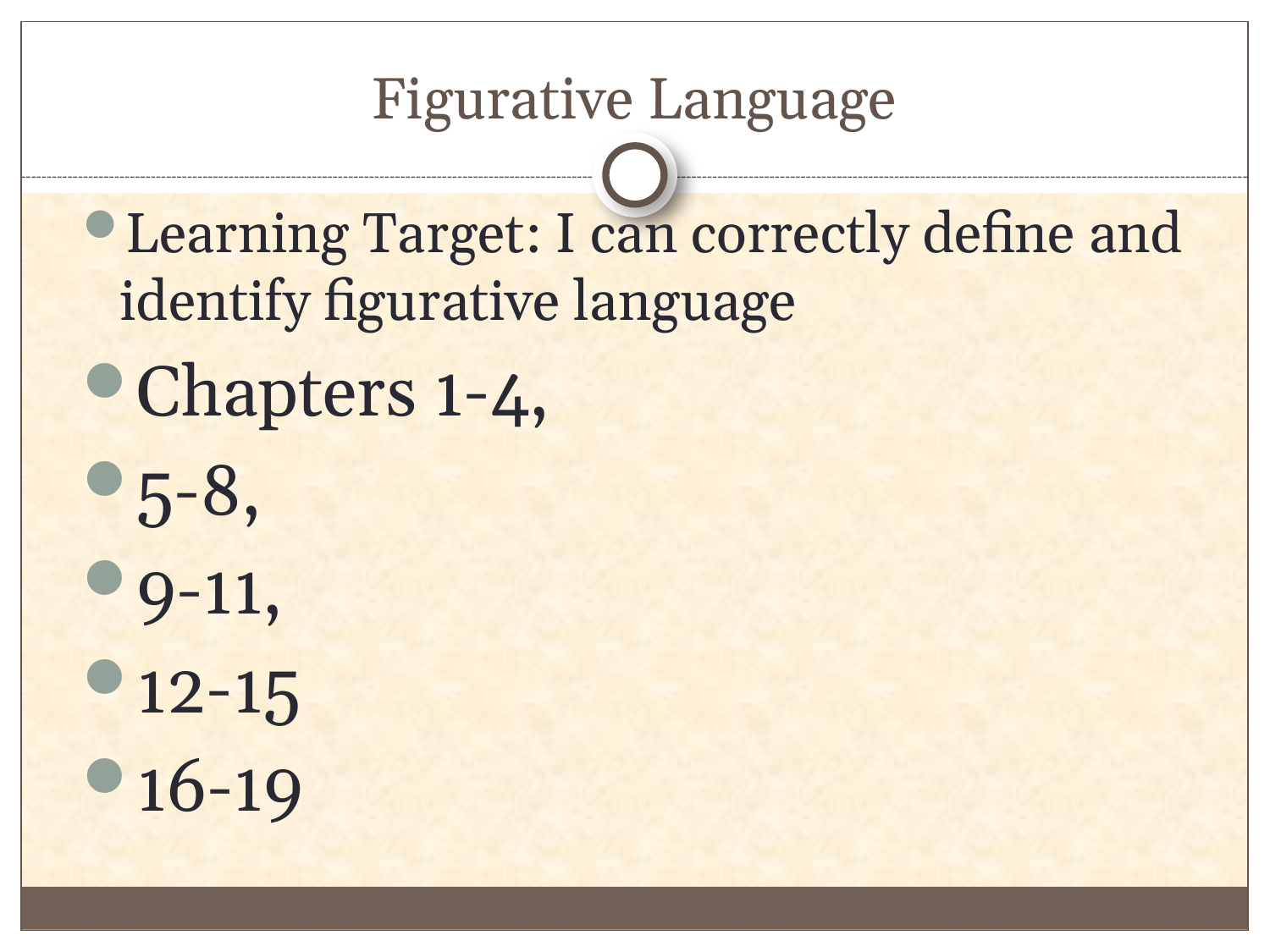

# Figurative Language
Learning Target: I can correctly define and identify figurative language
Chapters 1-4,
5-8,
9-11,
12-15
16-19